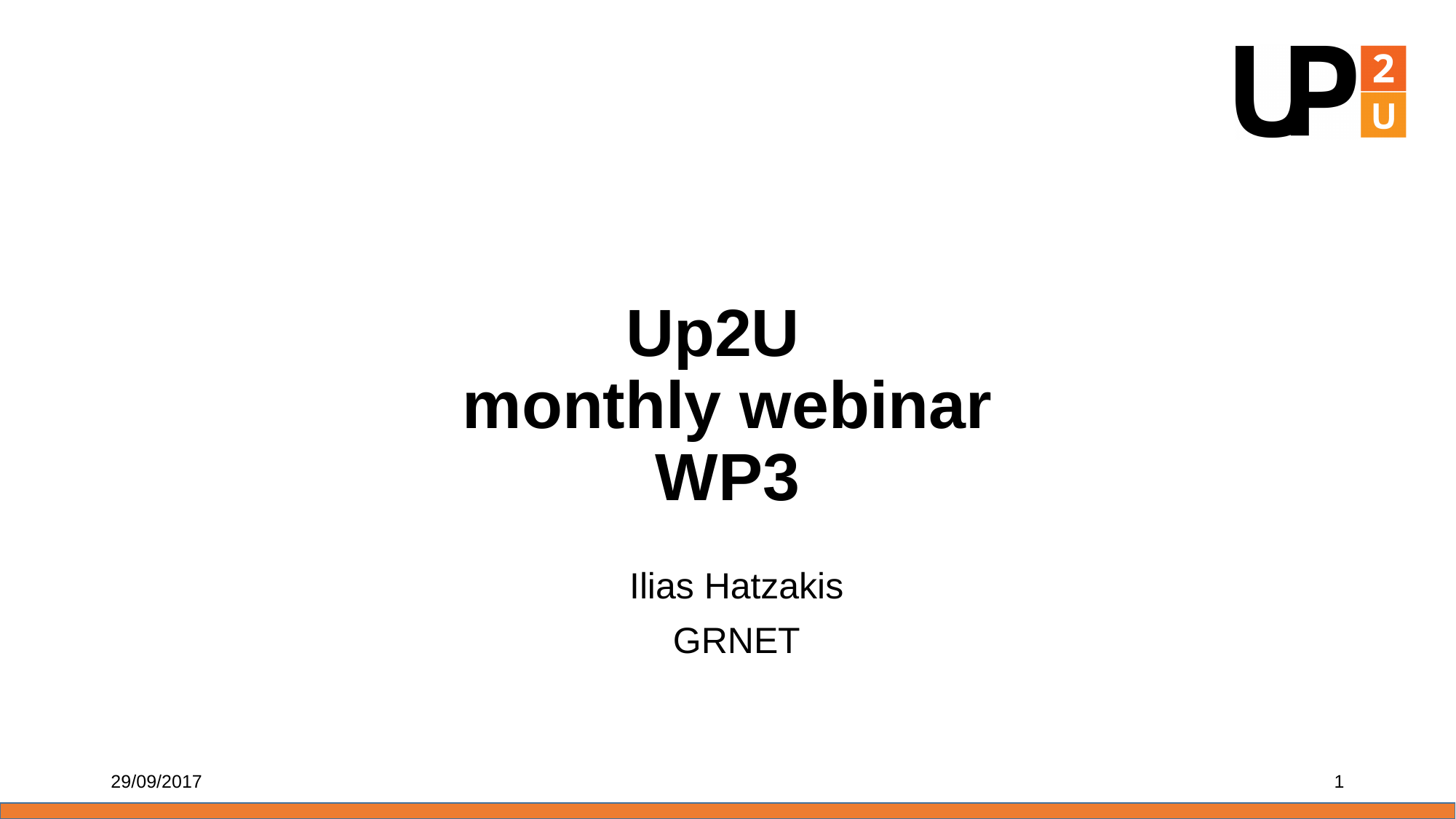

# Up2U monthly webinar WP3
Ilias Hatzakis
GRNET
29/09/2017

1